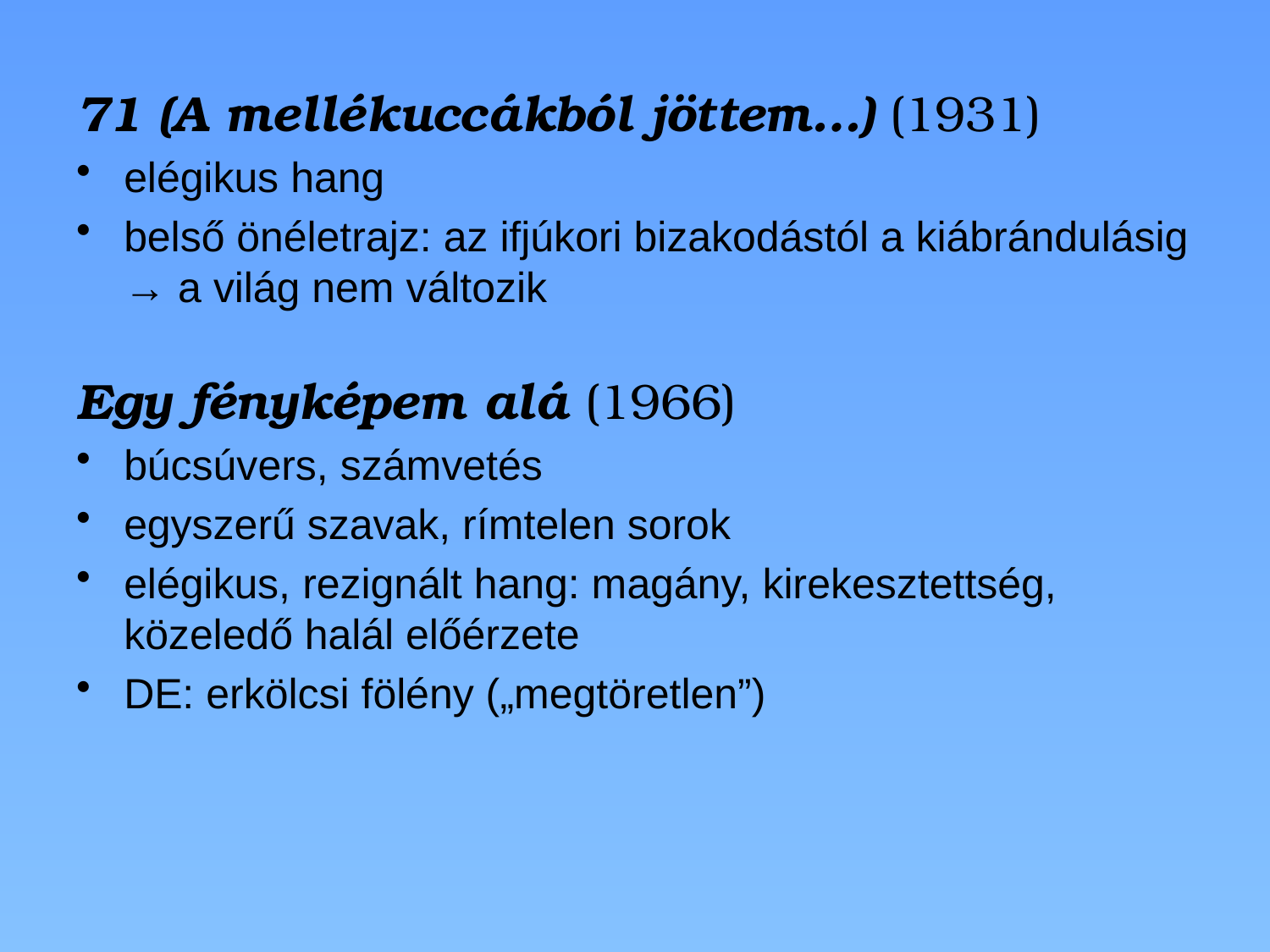

# 71 (A mellékuccákból jöttem…) (1931)
elégikus hang
belső önéletrajz: az ifjúkori bizakodástól a kiábrándulásig → a világ nem változik

Egy fényképem alá (1966)
búcsúvers, számvetés
egyszerű szavak, rímtelen sorok
elégikus, rezignált hang: magány, kirekesztettség, közeledő halál előérzete
DE: erkölcsi fölény („megtöretlen”)